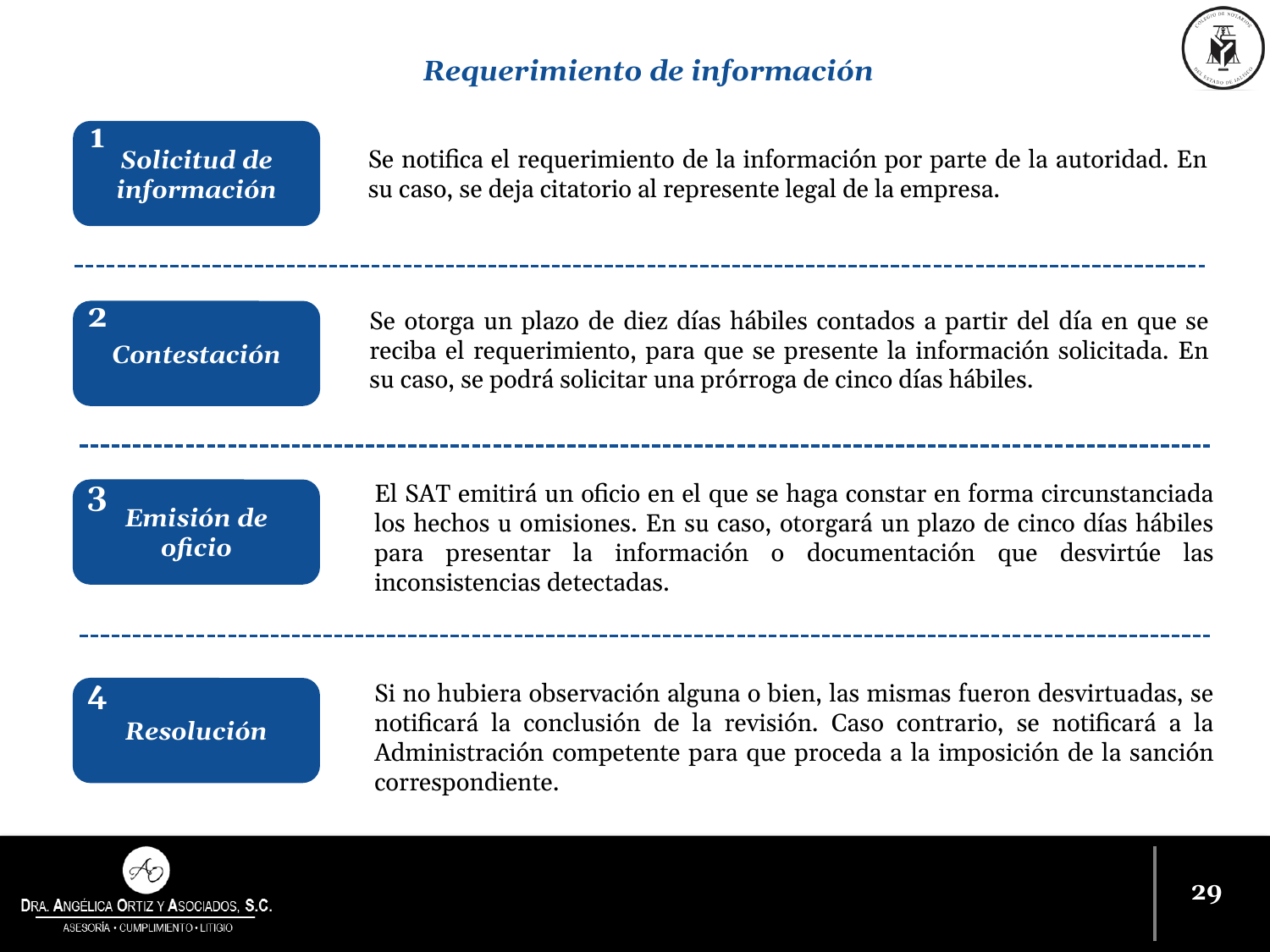

Requerimiento de información
1
Solicitud de información
Se notifica el requerimiento de la información por parte de la autoridad. En su caso, se deja citatorio al represente legal de la empresa.
2
Contestación
Se otorga un plazo de diez días hábiles contados a partir del día en que se reciba el requerimiento, para que se presente la información solicitada. En su caso, se podrá solicitar una prórroga de cinco días hábiles.
3
Emisión de oficio
El SAT emitirá un oficio en el que se haga constar en forma circunstanciada los hechos u omisiones. En su caso, otorgará un plazo de cinco días hábiles para presentar la información o documentación que desvirtúe las inconsistencias detectadas.
2
4
Resolución
Si no hubiera observación alguna o bien, las mismas fueron desvirtuadas, se notificará la conclusión de la revisión. Caso contrario, se notificará a la Administración competente para que proceda a la imposición de la sanción correspondiente.
29